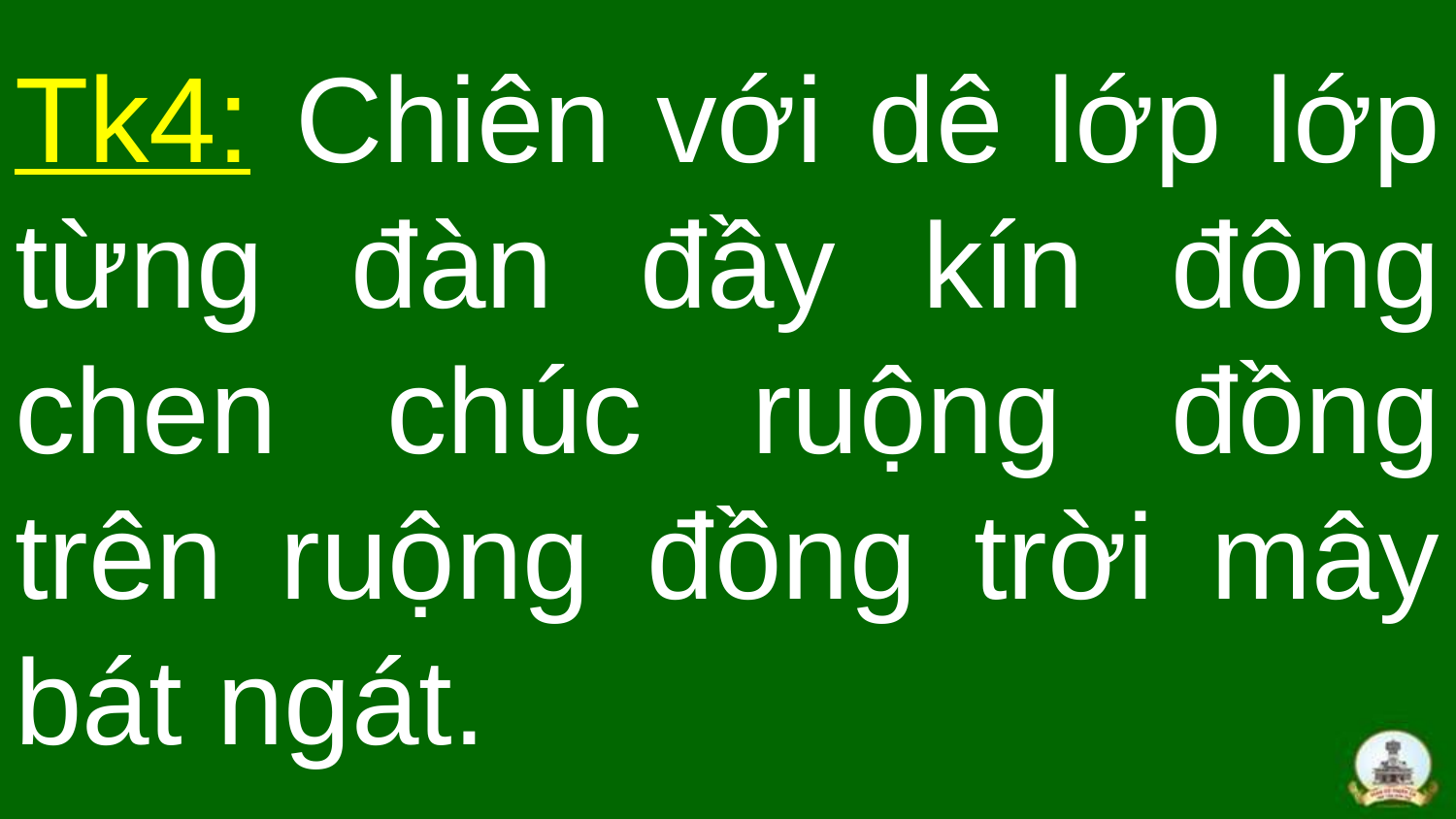

# Tk4: Chiên với dê lớp lớp từng đàn đầy kín đông chen chúc ruộng đồng trên ruộng đồng trời mây bát ngát.